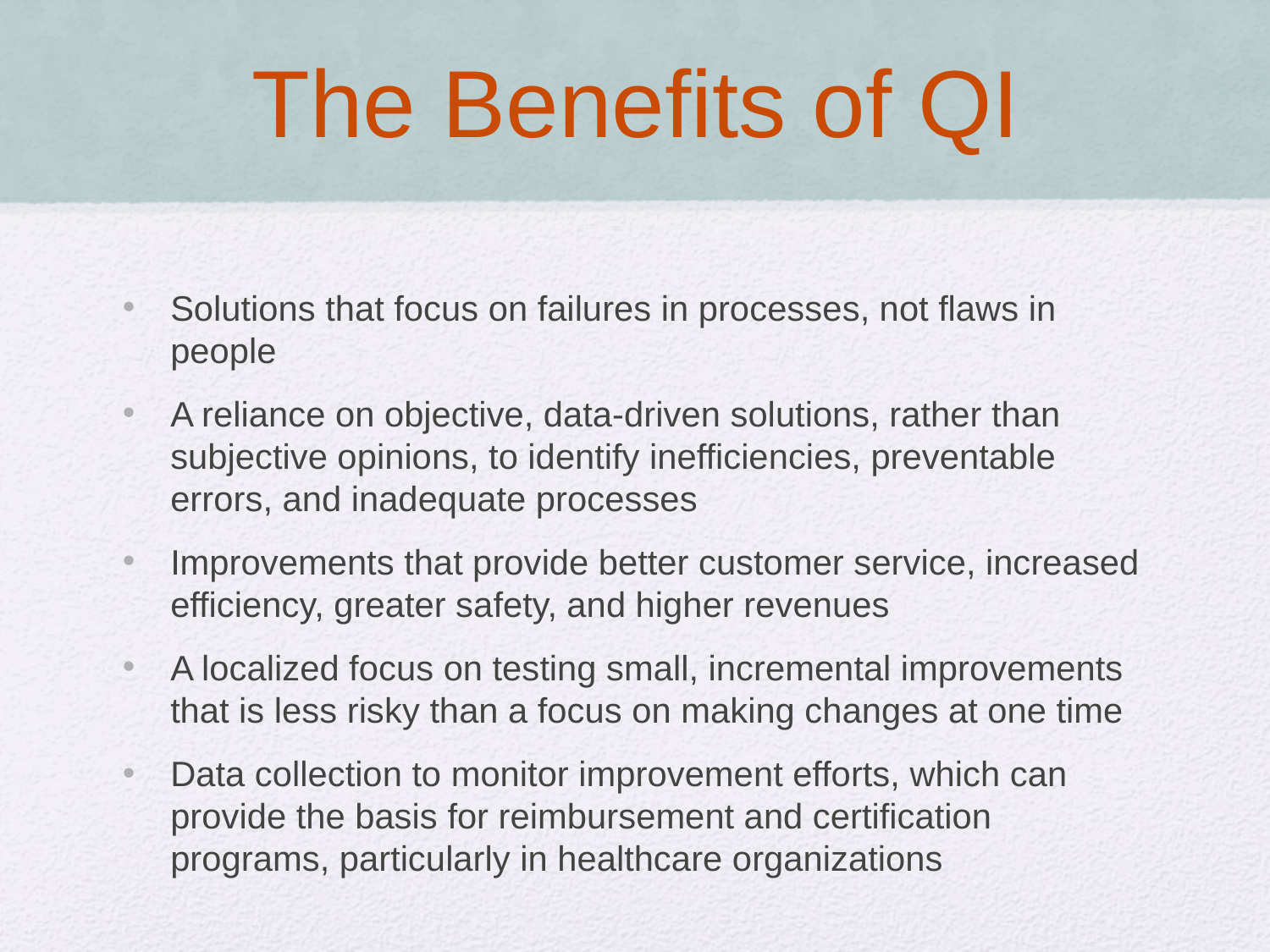

# The Benefits of QI
Solutions that focus on failures in processes, not flaws in people
A reliance on objective, data-driven solutions, rather than subjective opinions, to identify inefficiencies, preventable errors, and inadequate processes
Improvements that provide better customer service, increased efficiency, greater safety, and higher revenues
A localized focus on testing small, incremental improvements that is less risky than a focus on making changes at one time
Data collection to monitor improvement efforts, which can provide the basis for reimbursement and certification programs, particularly in healthcare organizations